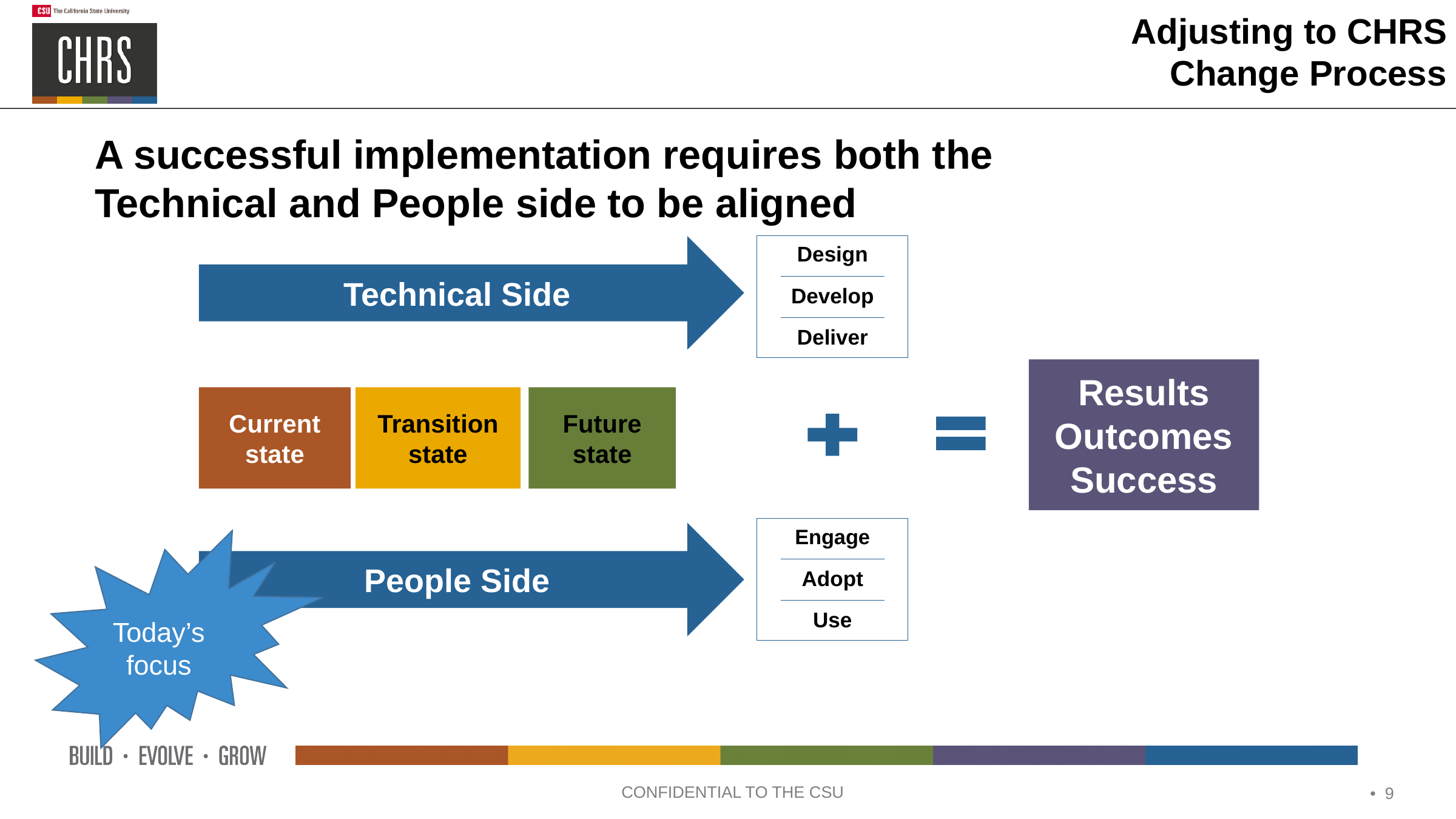

A successful implementation requires both the Technical and People side to be aligned
Technical Side

Design
Develop
Deliver
Results
Outcomes
Success
Current
state
Transition
state
Future
state

Engage
Adopt
Use
People Side

Today’s focus